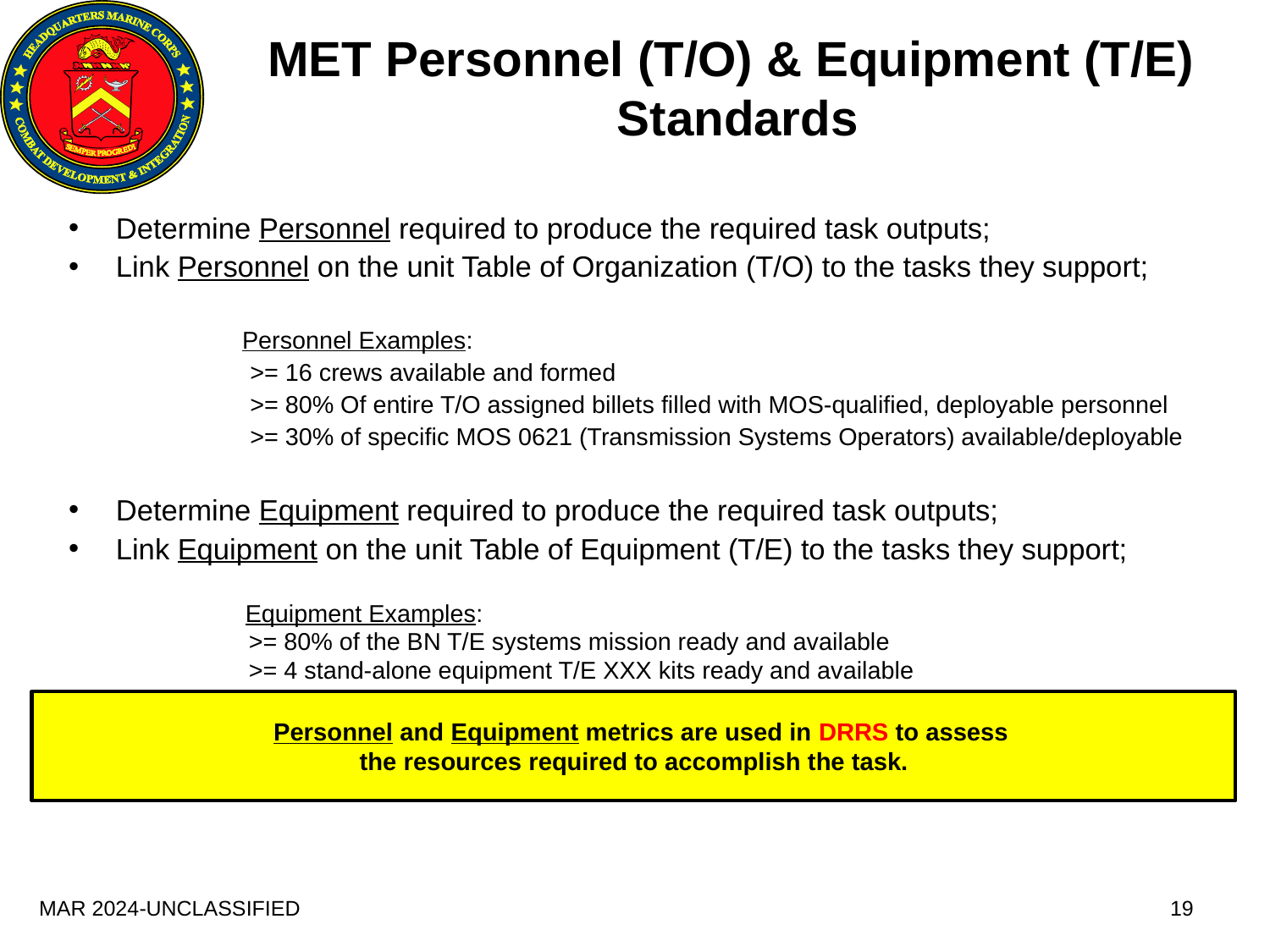

# MET Personnel (T/O) & Equipment (T/E) Standards
Determine Personnel required to produce the required task outputs;
Link Personnel on the unit Table of Organization (T/O) to the tasks they support;

Personnel Examples:
>= 16 crews available and formed
>= 80% Of entire T/O assigned billets filled with MOS-qualified, deployable personnel
>= 30% of specific MOS 0621 (Transmission Systems Operators) available/deployable

Determine Equipment required to produce the required task outputs;
Link Equipment on the unit Table of Equipment (T/E) to the tasks they support;

 Equipment Examples:
 >= 80% of the BN T/E systems mission ready and available
 >= 4 stand-alone equipment T/E XXX kits ready and available

   Personnel and Equipment metrics are used in DRRS to assess
 the resources required to accomplish the task.
MAR 2024-UNCLASSIFIED
19